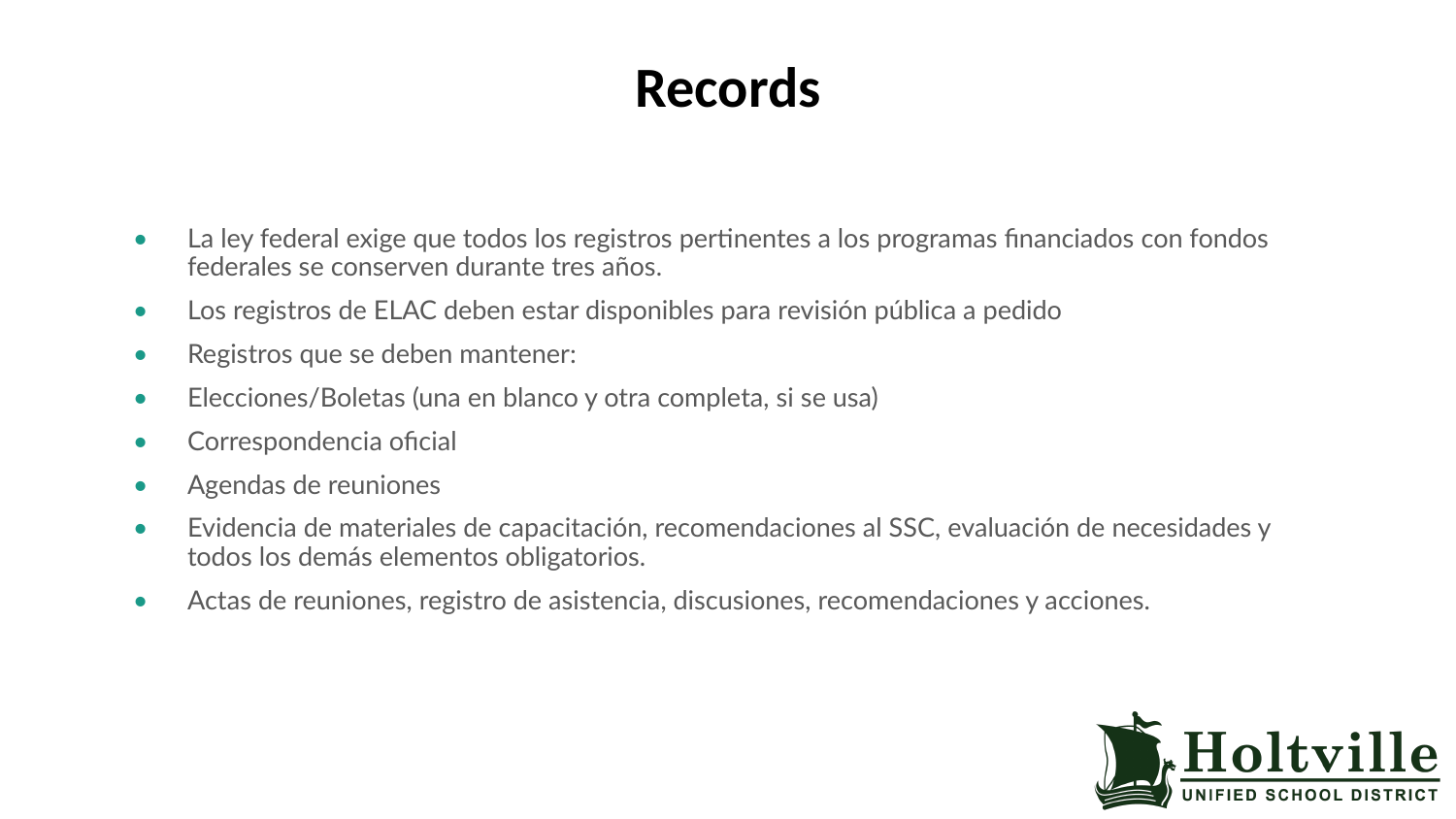

# Records
La ley federal exige que todos los registros pertinentes a los programas financiados con fondos federales se conserven durante tres años.
Los registros de ELAC deben estar disponibles para revisión pública a pedido
Registros que se deben mantener:
Elecciones/Boletas (una en blanco y otra completa, si se usa)
Correspondencia oficial
Agendas de reuniones
Evidencia de materiales de capacitación, recomendaciones al SSC, evaluación de necesidades y todos los demás elementos obligatorios.
Actas de reuniones, registro de asistencia, discusiones, recomendaciones y acciones.